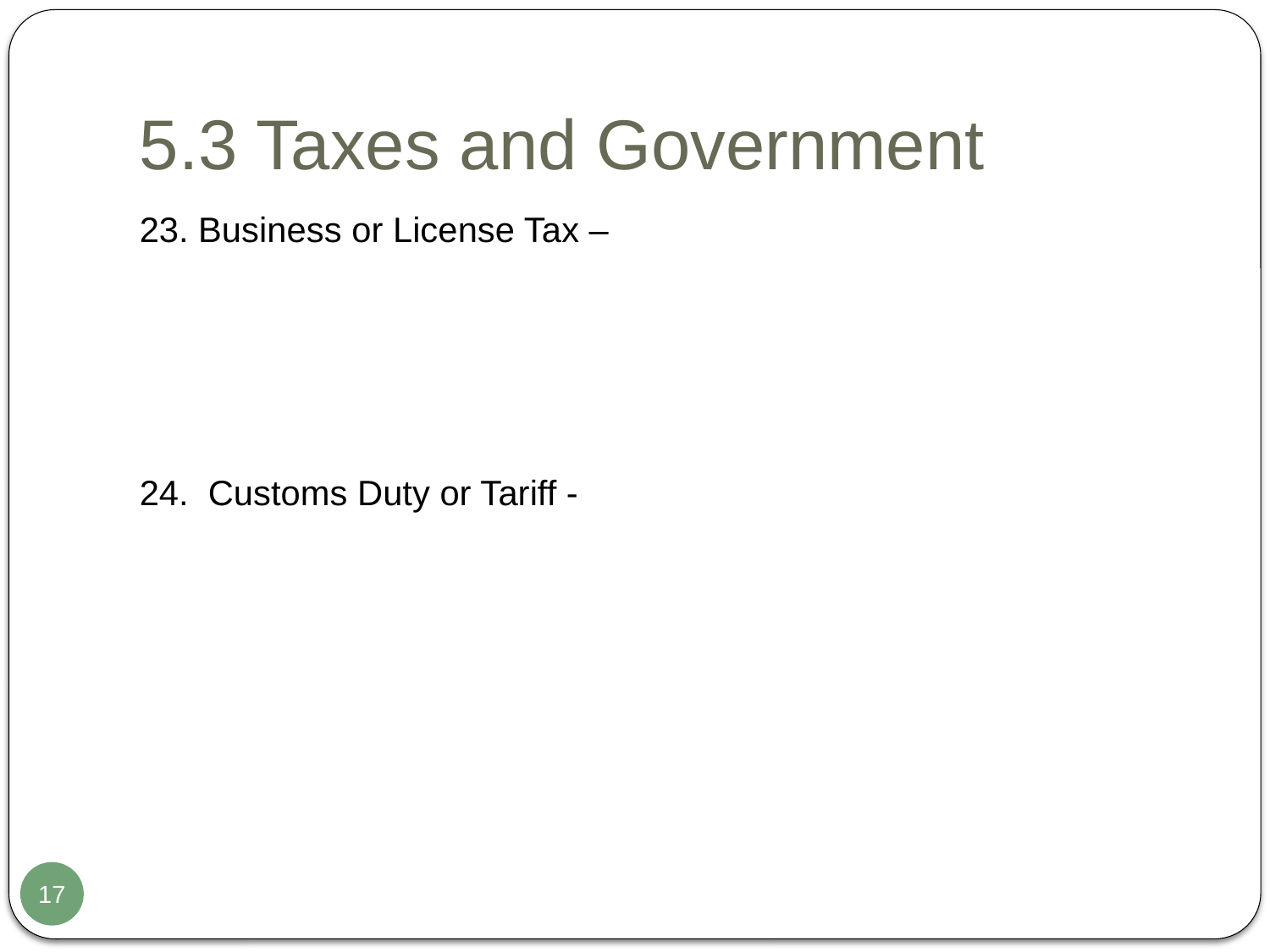

# 5.3 Taxes and Government
23. Business or License Tax –

24.  Customs Duty or Tariff -
17